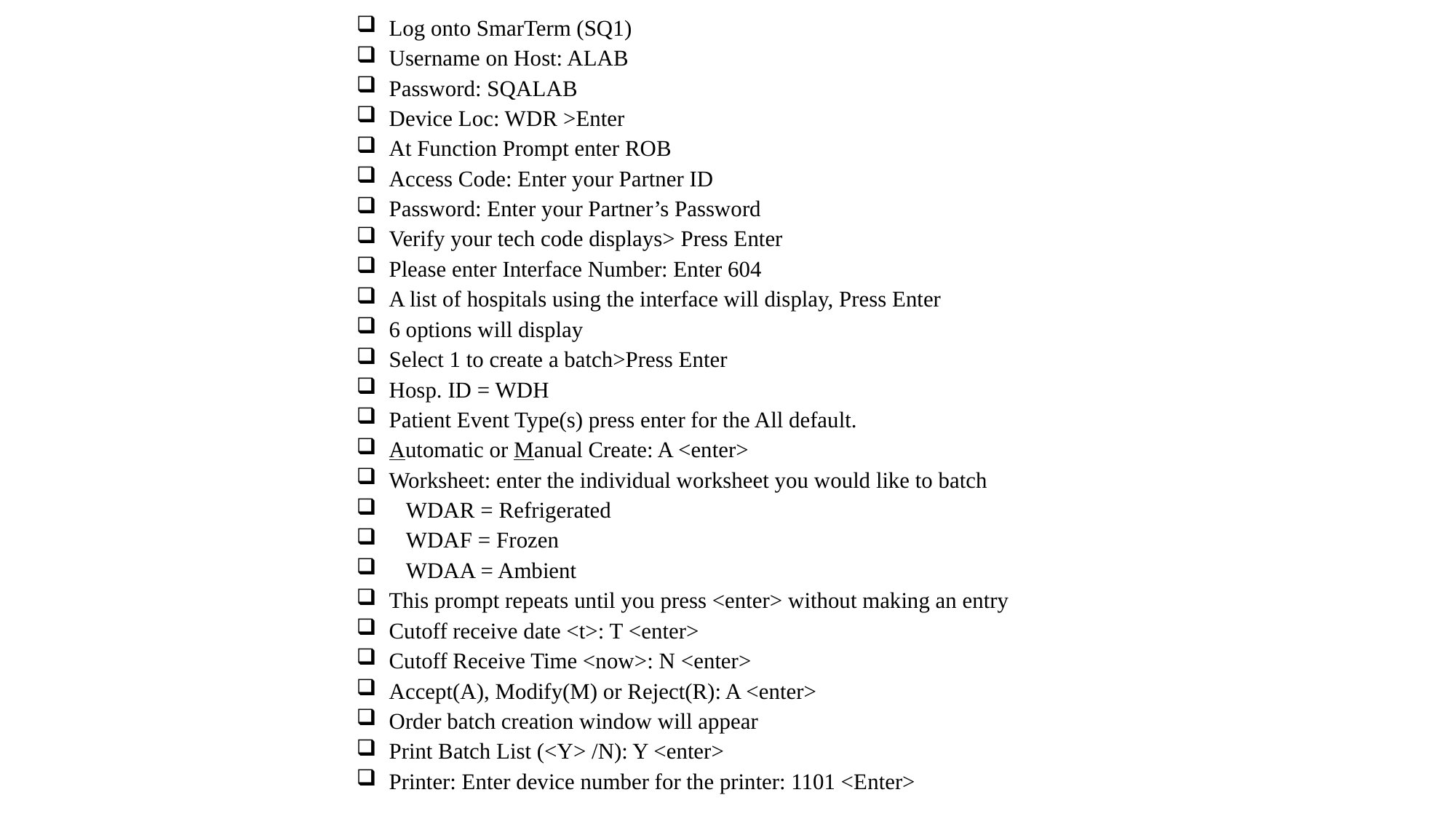

Log onto SmarTerm (SQ1)
Username on Host: ALAB
Password: SQALAB
Device Loc: WDR >Enter
At Function Prompt enter ROB
Access Code: Enter your Partner ID
Password: Enter your Partner’s Password
Verify your tech code displays> Press Enter
Please enter Interface Number: Enter 604
A list of hospitals using the interface will display, Press Enter
6 options will display
Select 1 to create a batch>Press Enter
Hosp. ID = WDH
Patient Event Type(s) press enter for the All default.
Automatic or Manual Create: A <enter>
Worksheet: enter the individual worksheet you would like to batch
   WDAR = Refrigerated
   WDAF = Frozen
   WDAA = Ambient
This prompt repeats until you press <enter> without making an entry
Cutoff receive date <t>: T <enter>
Cutoff Receive Time <now>: N <enter>
Accept(A), Modify(M) or Reject(R): A <enter>
Order batch creation window will appear
Print Batch List (<Y> /N): Y <enter>
Printer: Enter device number for the printer: 1101 <Enter>